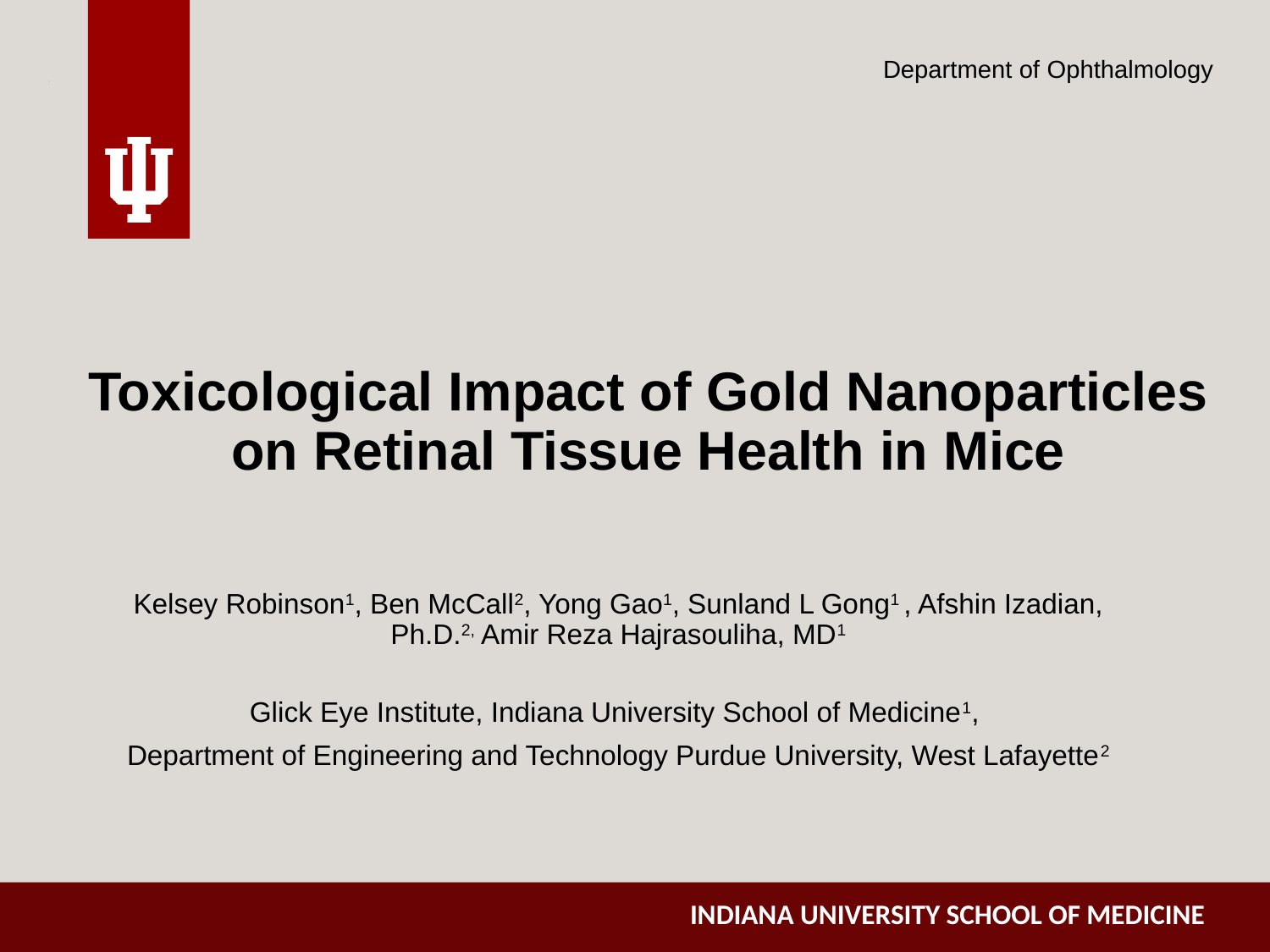

Department of Ophthalmology
# Toxicological Impact of Gold Nanoparticles on Retinal Tissue Health in Mice
Kelsey Robinson1, Ben McCall2, Yong Gao1, Sunland L Gong1 , Afshin Izadian, Ph.D.2, Amir Reza Hajrasouliha, MD1

Glick Eye Institute, Indiana University School of Medicine1,
Department of Engineering and Technology Purdue University, West Lafayette2